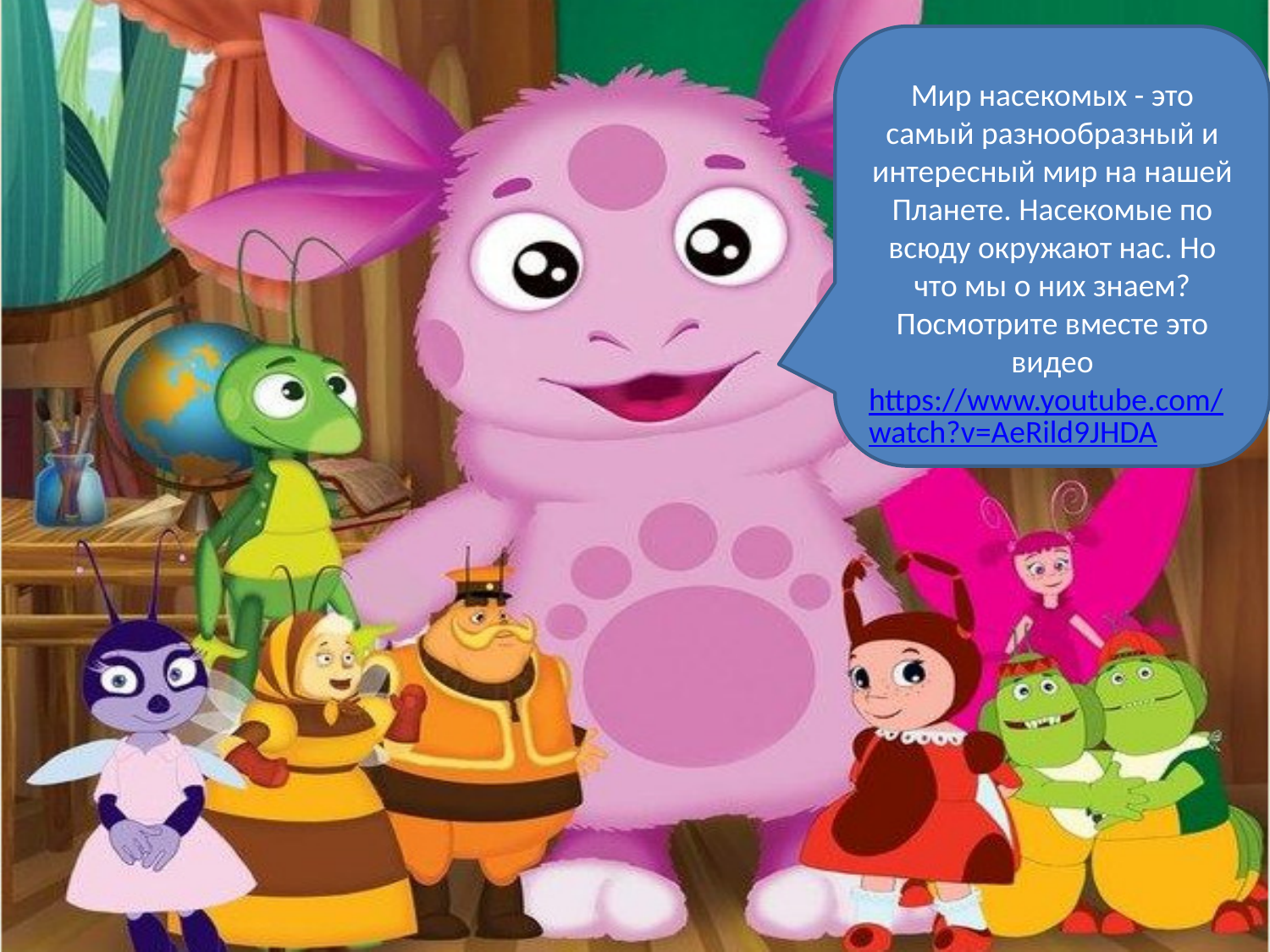

Мир насекомых - это самый разнообразный и интересный мир на нашей Планете. Насекомые по всюду окружают нас. Но что мы о них знаем? Посмотрите вместе это видео
https://www.youtube.com/watch?v=AeRild9JHDA